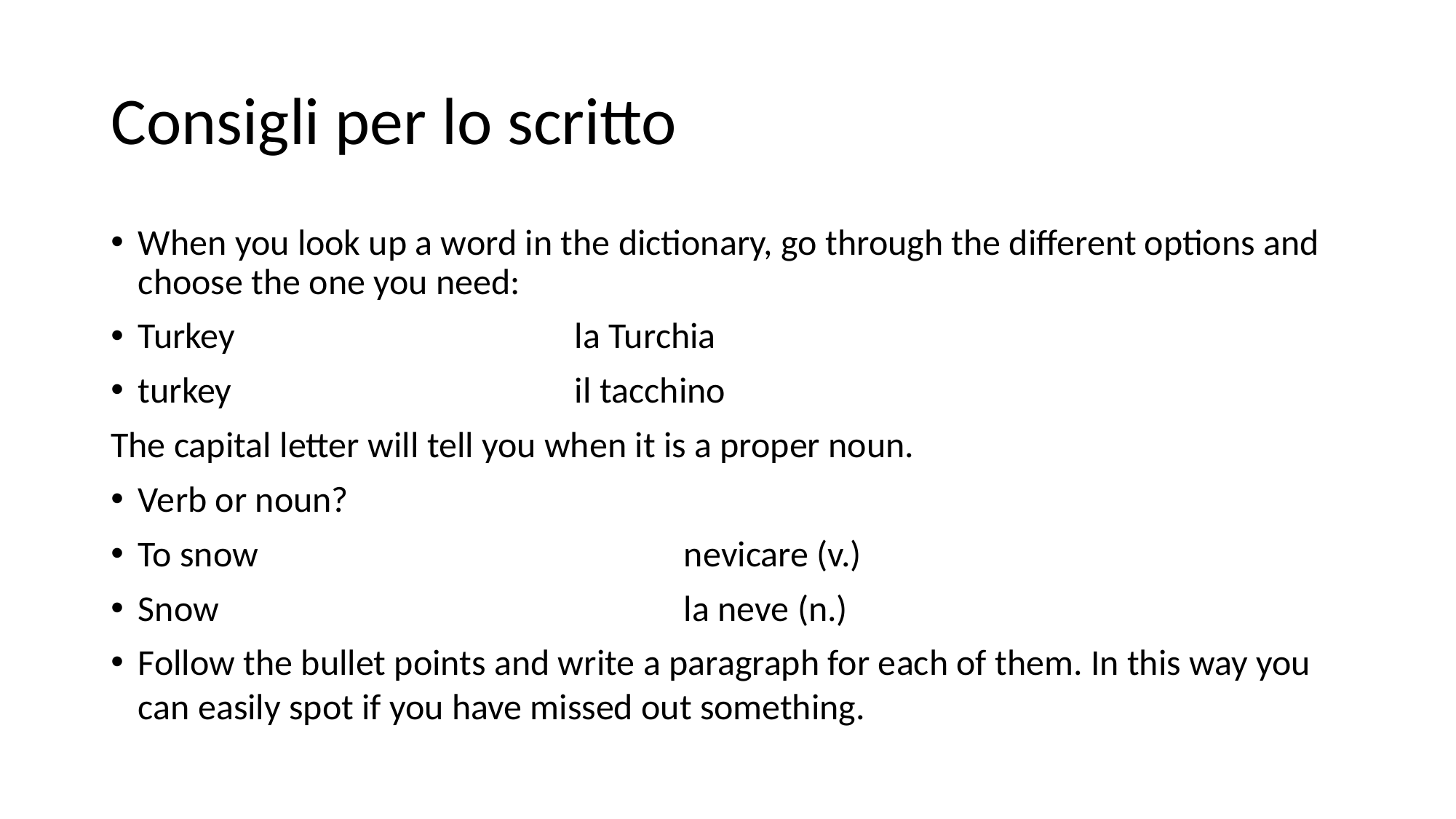

# Consigli per lo scritto
When you look up a word in the dictionary, go through the different options and choose the one you need:
Turkey				la Turchia
turkey				il tacchino
The capital letter will tell you when it is a proper noun.
Verb or noun?
To snow				nevicare (v.)
Snow					la neve (n.)
Follow the bullet points and write a paragraph for each of them. In this way you can easily spot if you have missed out something.